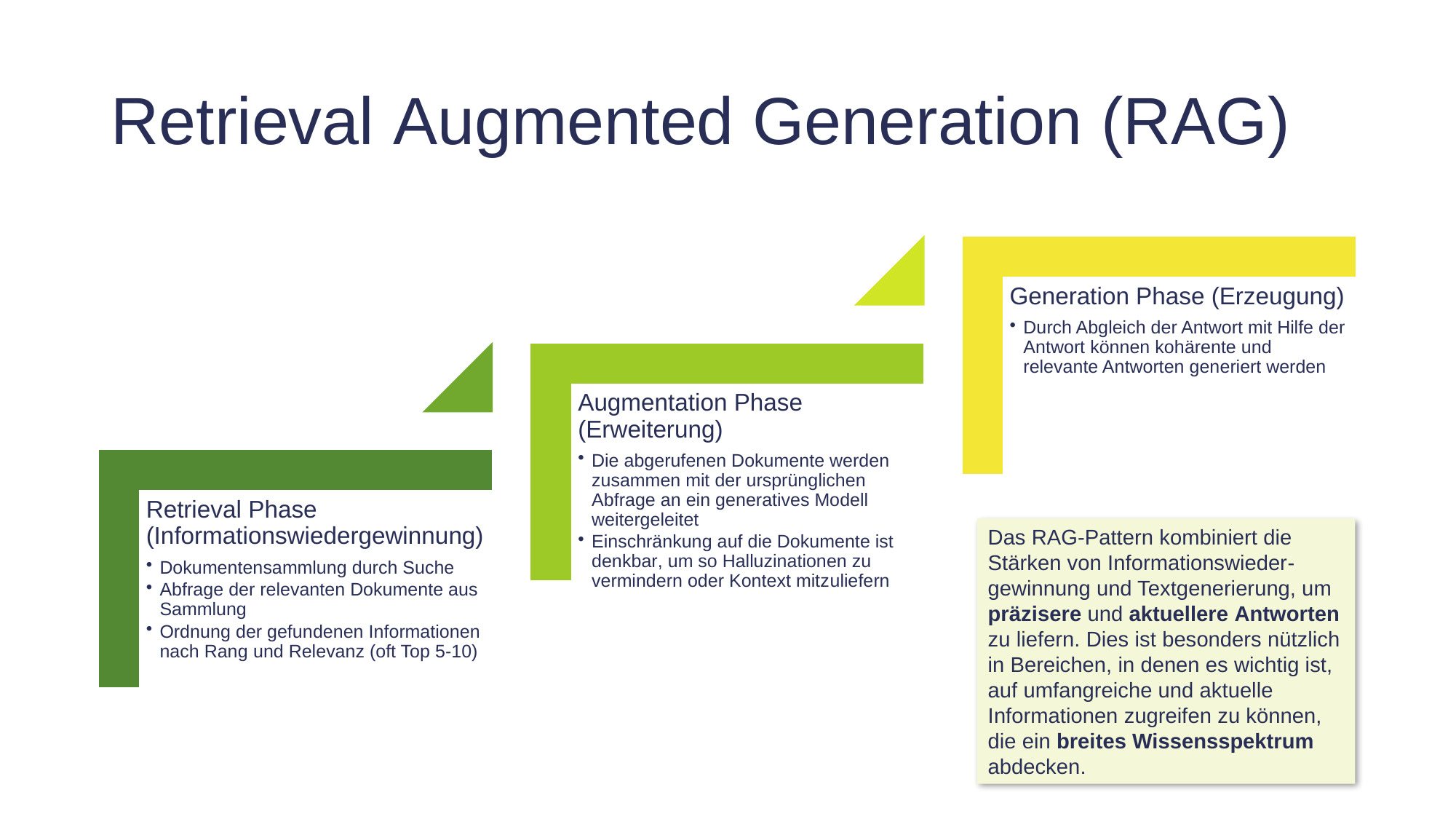

# Retrieval Augmented Generation (RAG)
Retrieval Phase (Informationswiedergewinnung)
Dokumentensammlung durch Suche
Abfrage der relevanten Dokumente aus Sammlung
Ordnung der gefundenen Informationen nach Rang und Relevanz (oft Top 5-10)
Augmentation Phase (Erweiterung)
Die abgerufenen Dokumente werden zusammen mit der ursprünglichen Abfrage an ein generatives Modell weitergeleitet
Einschränkung auf die Dokumente ist denkbar, um so Halluzinationen zu vermindern oder Kontext mitzuliefern
Generation Phase (Erzeugung)
Durch Abgleich der Antwort mit Hilfe der Antwort können kohärente und relevante Antworten generiert werden
Das RAG-Pattern kombiniert die Stärken von Informationswieder-gewinnung und Textgenerierung, um präzisere und aktuellere Antworten zu liefern. Dies ist besonders nützlich in Bereichen, in denen es wichtig ist, auf umfangreiche und aktuelle Informationen zugreifen zu können, die ein breites Wissensspektrum abdecken.